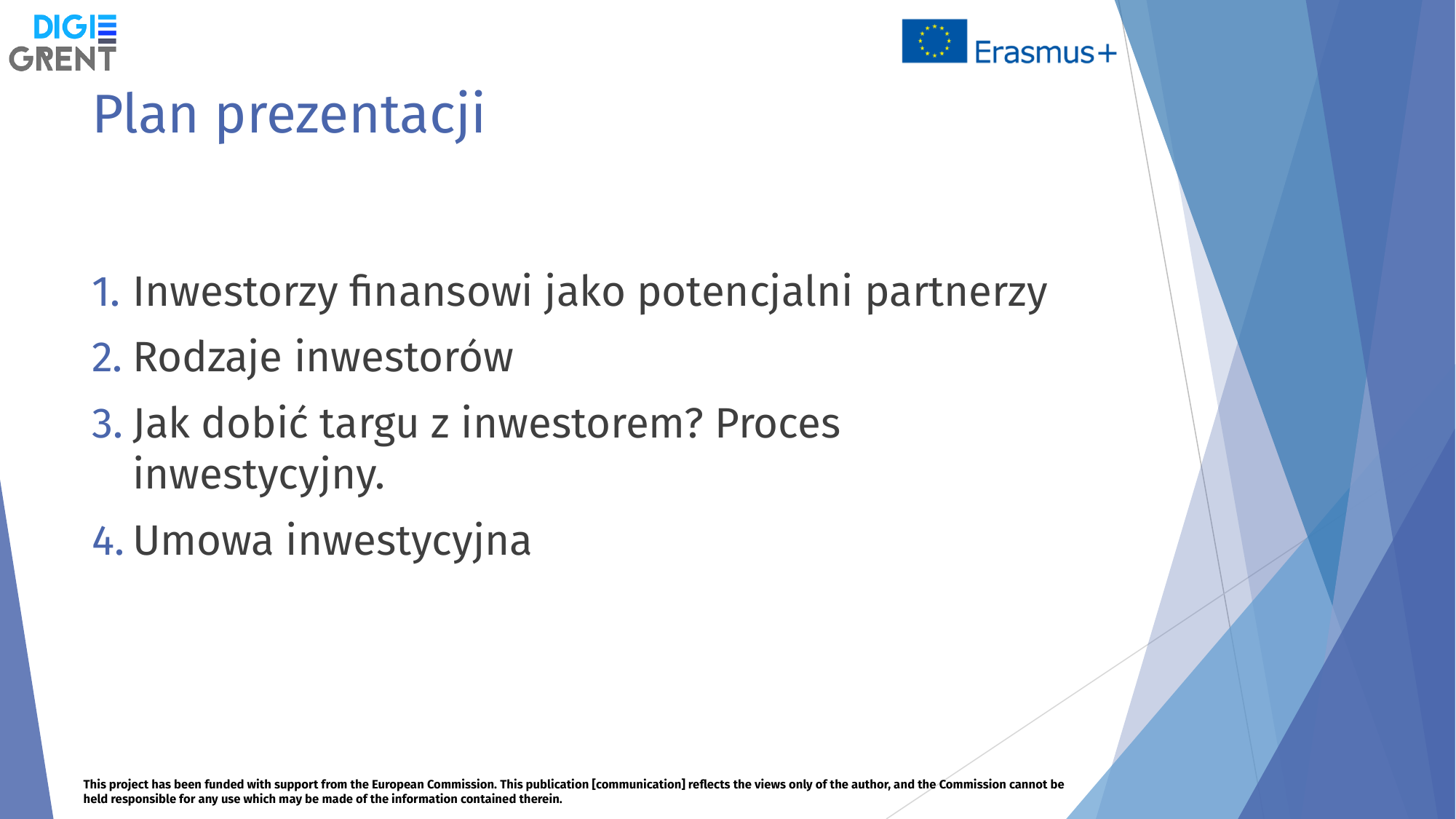

# Plan prezentacji
Inwestorzy finansowi jako potencjalni partnerzy
Rodzaje inwestorów
Jak dobić targu z inwestorem? Proces inwestycyjny.
Umowa inwestycyjna